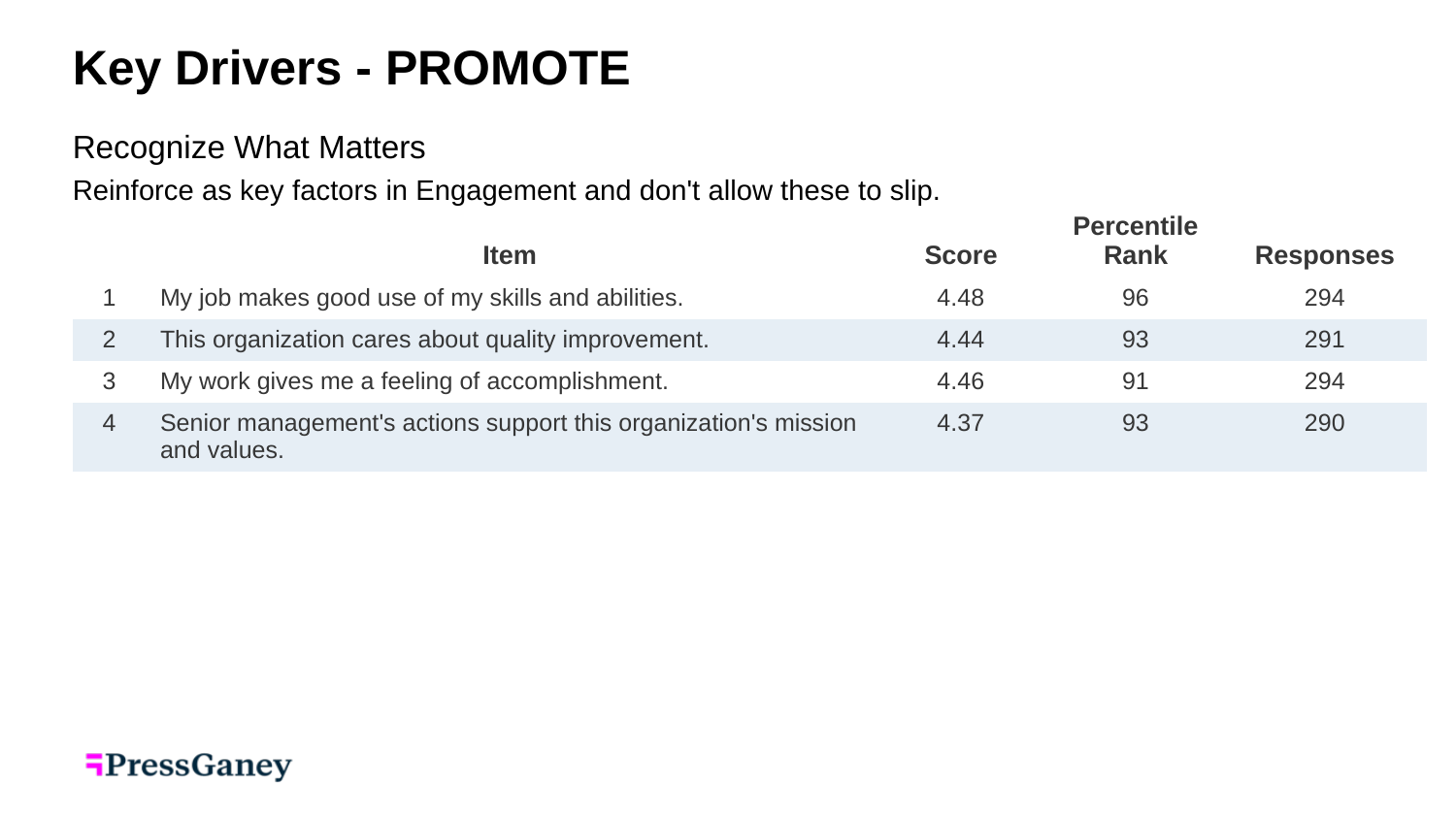

Key Drivers - PROMOTE
Recognize What Matters
Reinforce as key factors in Engagement and don't allow these to slip.
|  | Item | Score | Percentile Rank | Responses |
| --- | --- | --- | --- | --- |
| 1 | My job makes good use of my skills and abilities. | 4.48 | 96 | 294 |
| 2 | This organization cares about quality improvement. | 4.44 | 93 | 291 |
| 3 | My work gives me a feeling of accomplishment. | 4.46 | 91 | 294 |
| 4 | Senior management's actions support this organization's mission and values. | 4.37 | 93 | 290 |